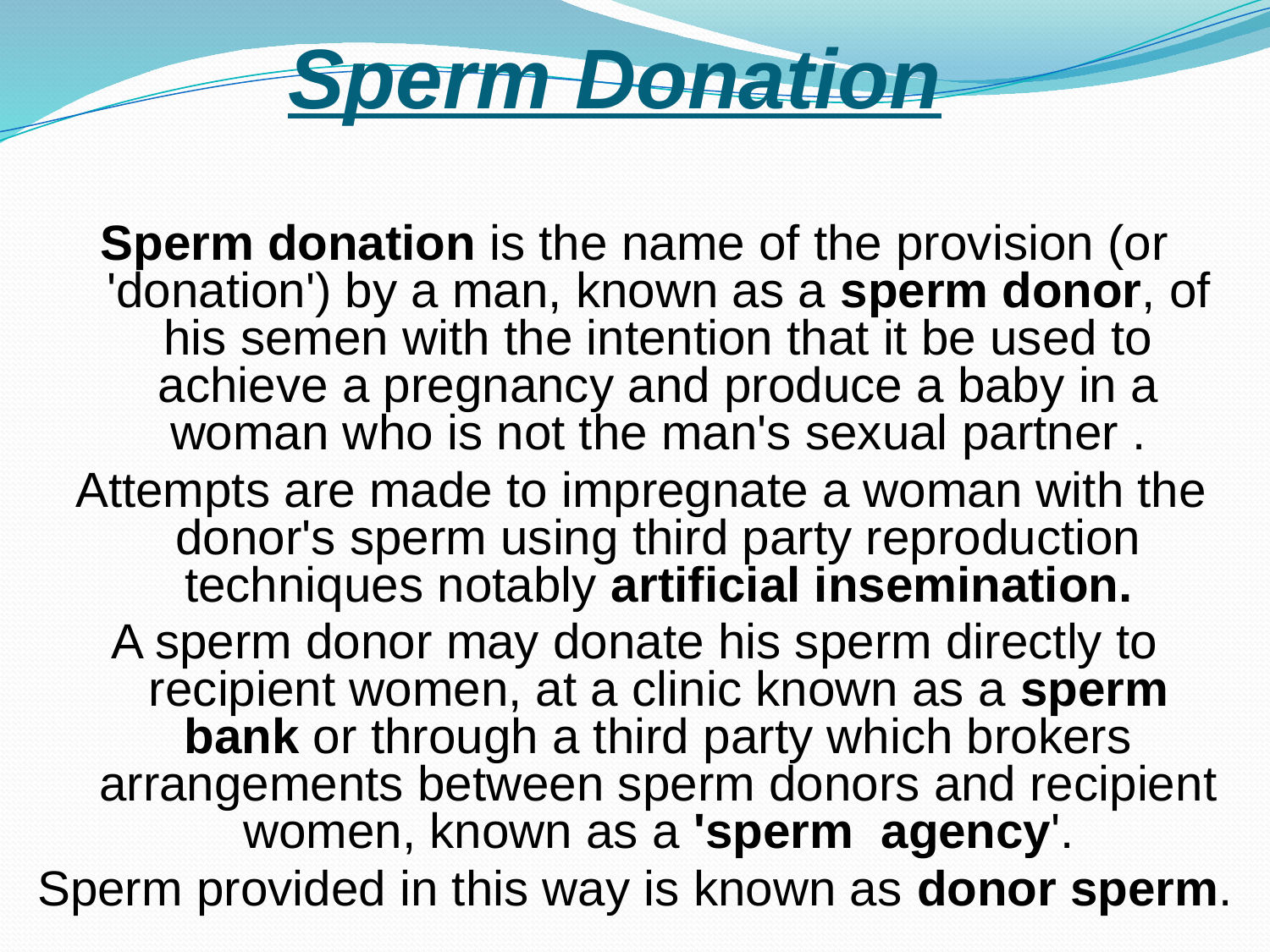

Sperm Donation
Sperm donation is the name of the provision (or 'donation') by a man, known as a sperm donor, of his semen with the intention that it be used to achieve a pregnancy and produce a baby in a woman who is not the man's sexual partner .
 Attempts are made to impregnate a woman with the donor's sperm using third party reproduction techniques notably artificial insemination.
A sperm donor may donate his sperm directly to recipient women, at a clinic known as a sperm bank or through a third party which brokers arrangements between sperm donors and recipient women, known as a 'sperm  agency'.
Sperm provided in this way is known as donor sperm.